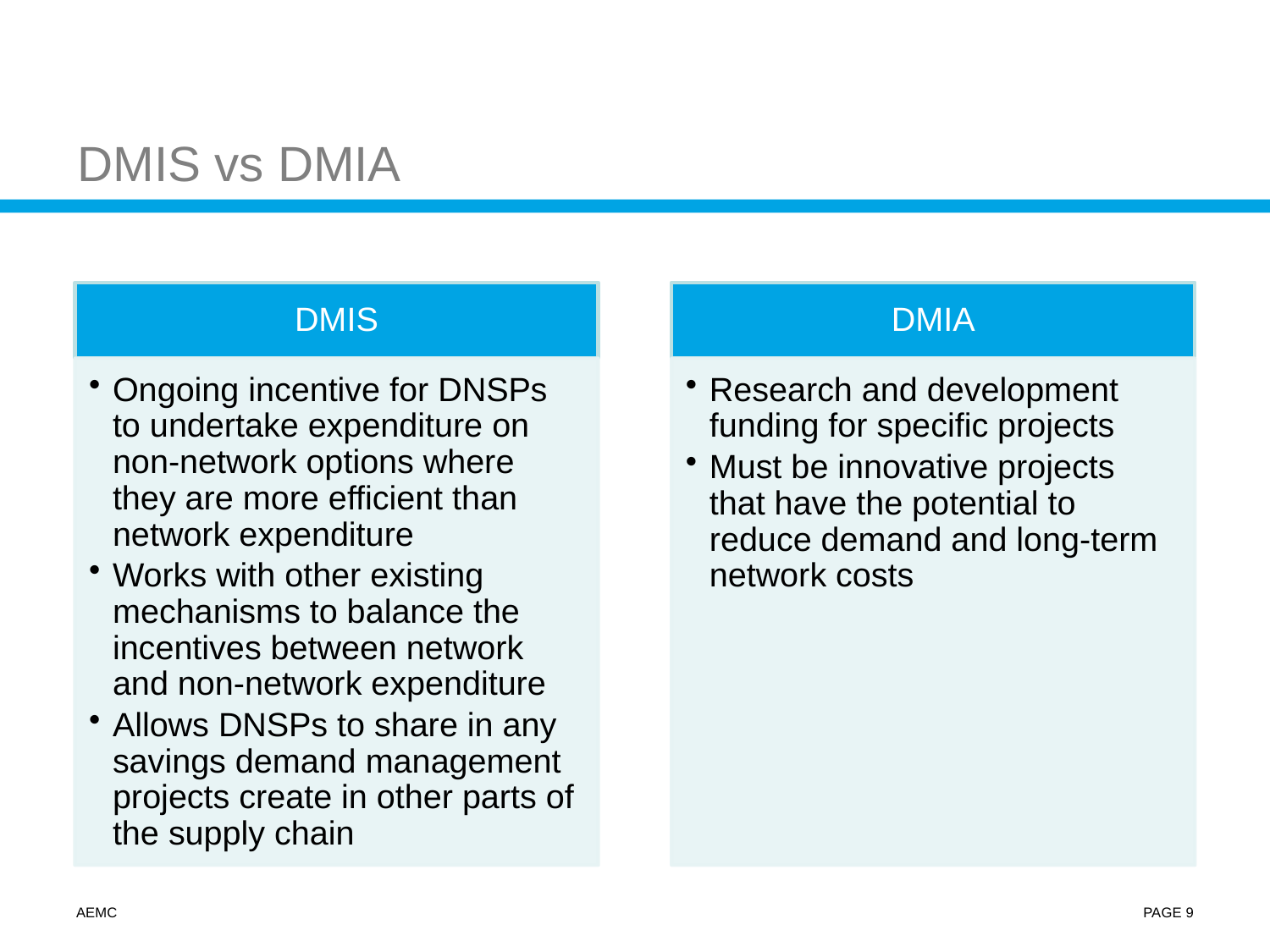

# DMIS vs DMIA
DMIS
Ongoing incentive for DNSPs to undertake expenditure on non-network options where they are more efficient than network expenditure
Works with other existing mechanisms to balance the incentives between network and non-network expenditure
Allows DNSPs to share in any savings demand management projects create in other parts of the supply chain
DMIA
Research and development funding for specific projects
Must be innovative projects that have the potential to reduce demand and long-term network costs
AEMC
PAGE 9